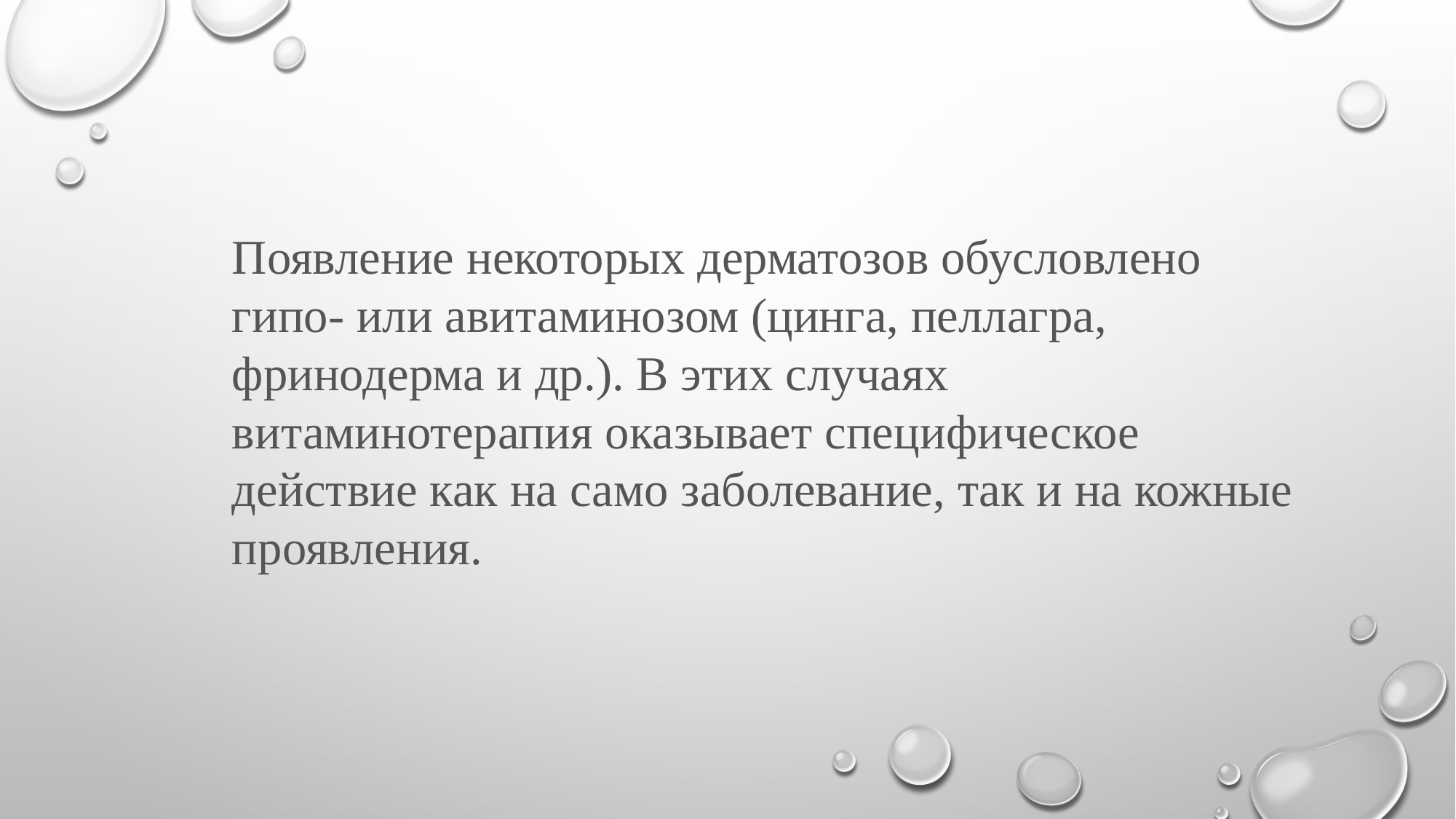

Появление некоторых дерматозов обусловлено гипо- или авитаминозом (цинга, пеллагра, фринодерма и др.). В этих случаях витаминотерапия оказывает специфическое действие как на само заболевание, так и на кожные проявления.